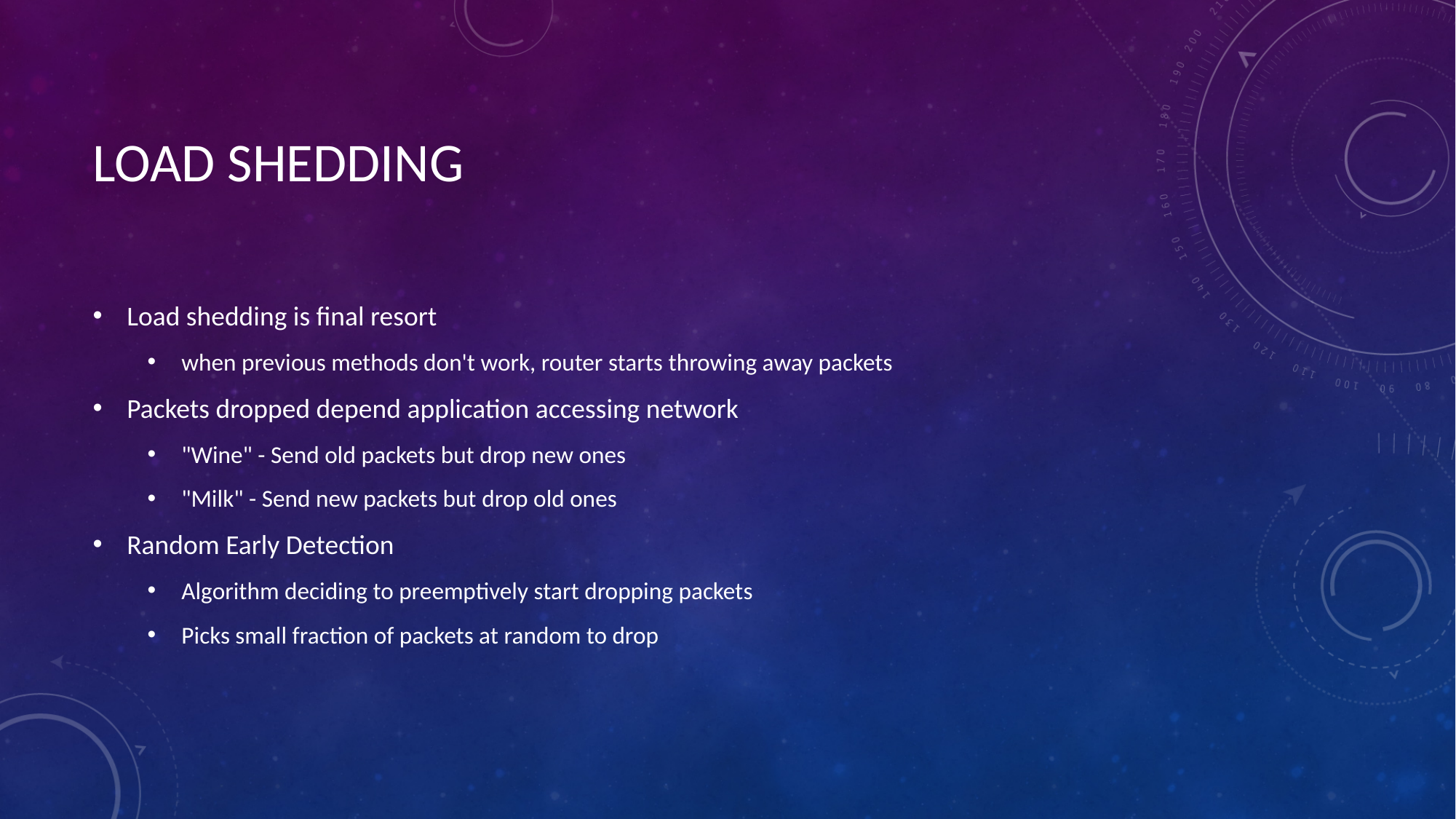

# LOAD SHEDDING
Load shedding is final resort
when previous methods don't work, router starts throwing away packets
Packets dropped depend application accessing network
"Wine" - Send old packets but drop new ones
"Milk" - Send new packets but drop old ones
Random Early Detection
Algorithm deciding to preemptively start dropping packets
Picks small fraction of packets at random to drop